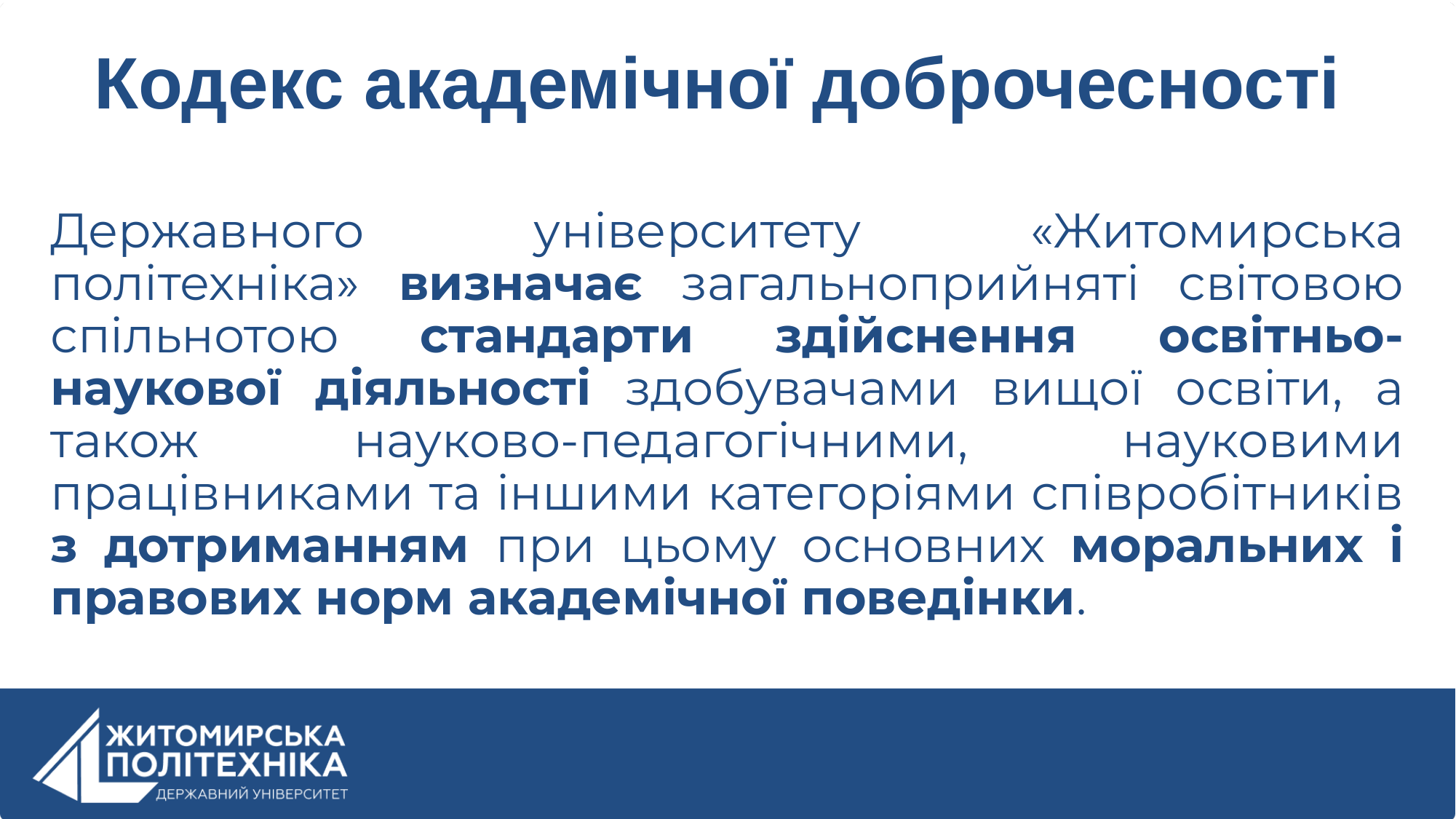

# Кодекс академічної доброчесності

Державного університету «Житомирська політехніка» визначає загальноприйняті світовою спільнотою стандарти здійснення освітньо-наукової діяльності здобувачами вищої освіти, а також науково-педагогічними, науковими працівниками та іншими категоріями співробітників з дотриманням при цьому основних моральних і правових норм академічної поведінки.